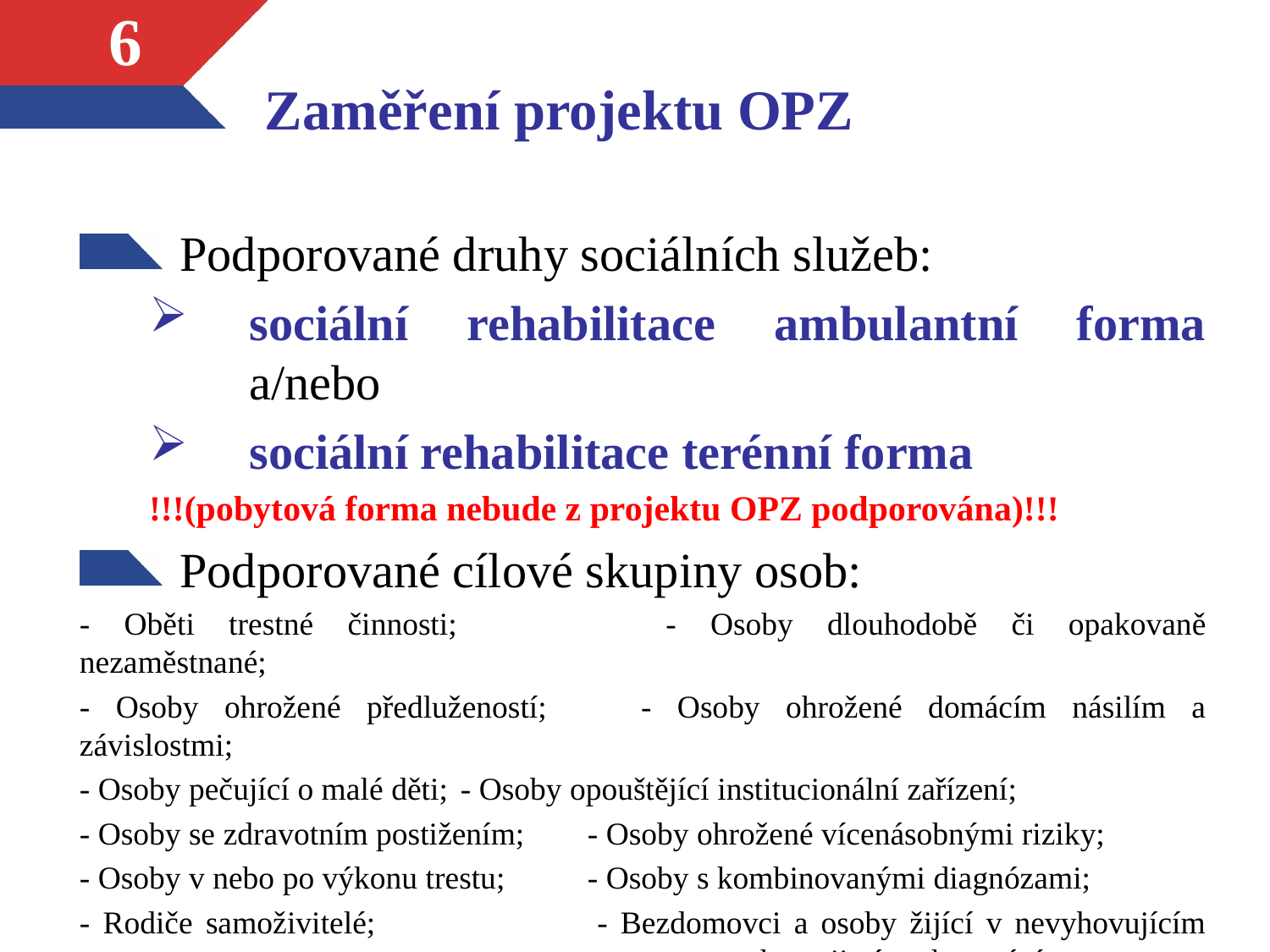

# Zaměření projektu OPZ
6
Podporované druhy sociálních služeb:
sociální rehabilitace ambulantní forma a/nebo
sociální rehabilitace terénní forma
!!!(pobytová forma nebude z projektu OPZ podporována)!!!
Podporované cílové skupiny osob:
- Oběti trestné činnosti;		- Osoby dlouhodobě či opakovaně nezaměstnané;
- Osoby ohrožené předlužeností;	- Osoby ohrožené domácím násilím a závislostmi;
- Osoby pečující o malé děti;	- Osoby opouštějící institucionální zařízení;
- Osoby se zdravotním postižením;	- Osoby ohrožené vícenásobnými riziky;
- Osoby v nebo po výkonu trestu;	- Osoby s kombinovanými diagnózami;
- Rodiče samoživitelé;		- Bezdomovci a osoby žijící v nevyhovujícím 					  nebo nejistém ubytování